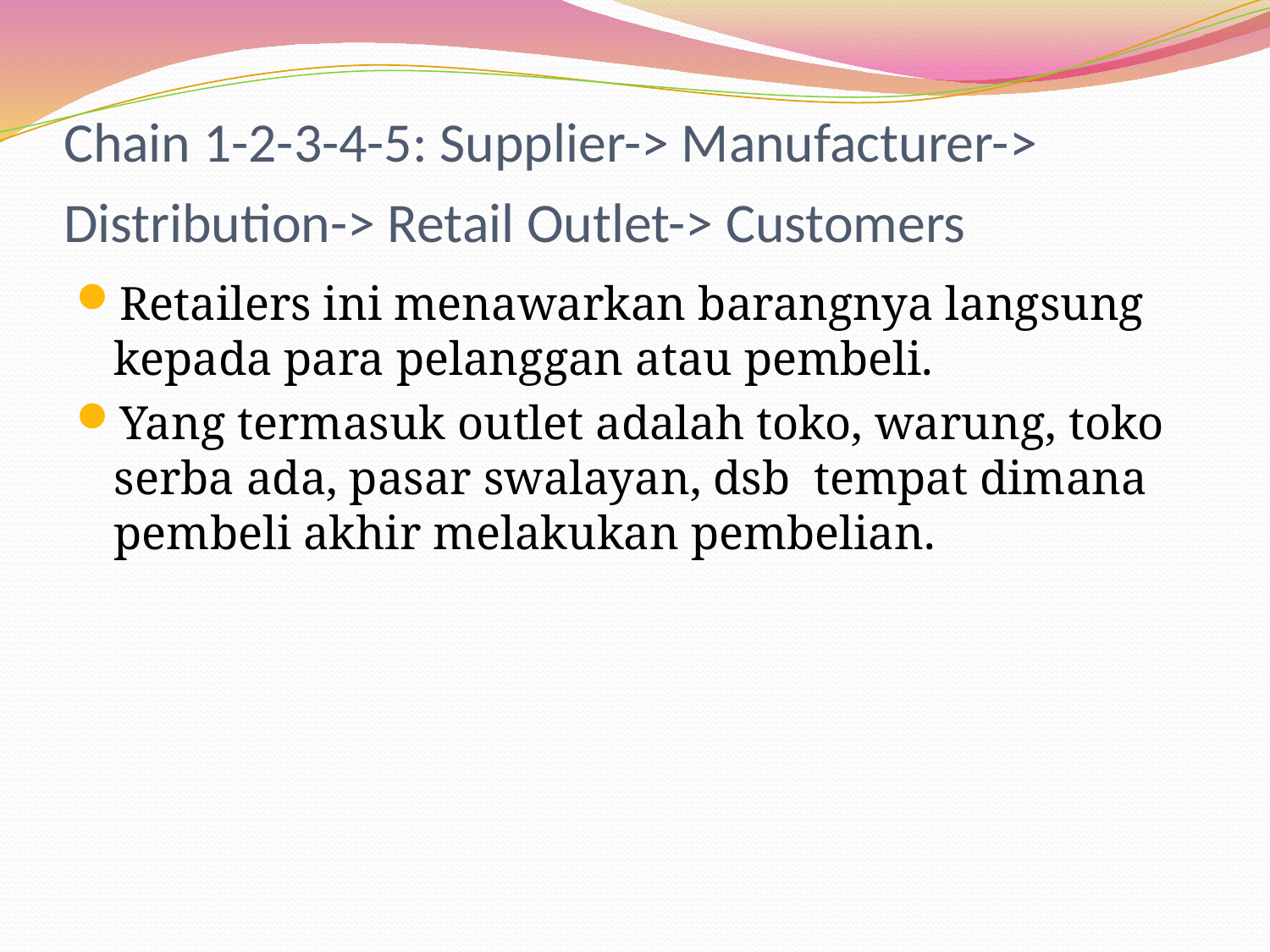

# Chain 1-2-3-4-5: Supplier-> Manufacturer-> Distribution-> Retail Outlet-> Customers
Retailers ini menawarkan barangnya langsung kepada para pelanggan atau pembeli.
Yang termasuk outlet adalah toko, warung, toko serba ada, pasar swalayan, dsb  tempat dimana pembeli akhir melakukan pembelian.